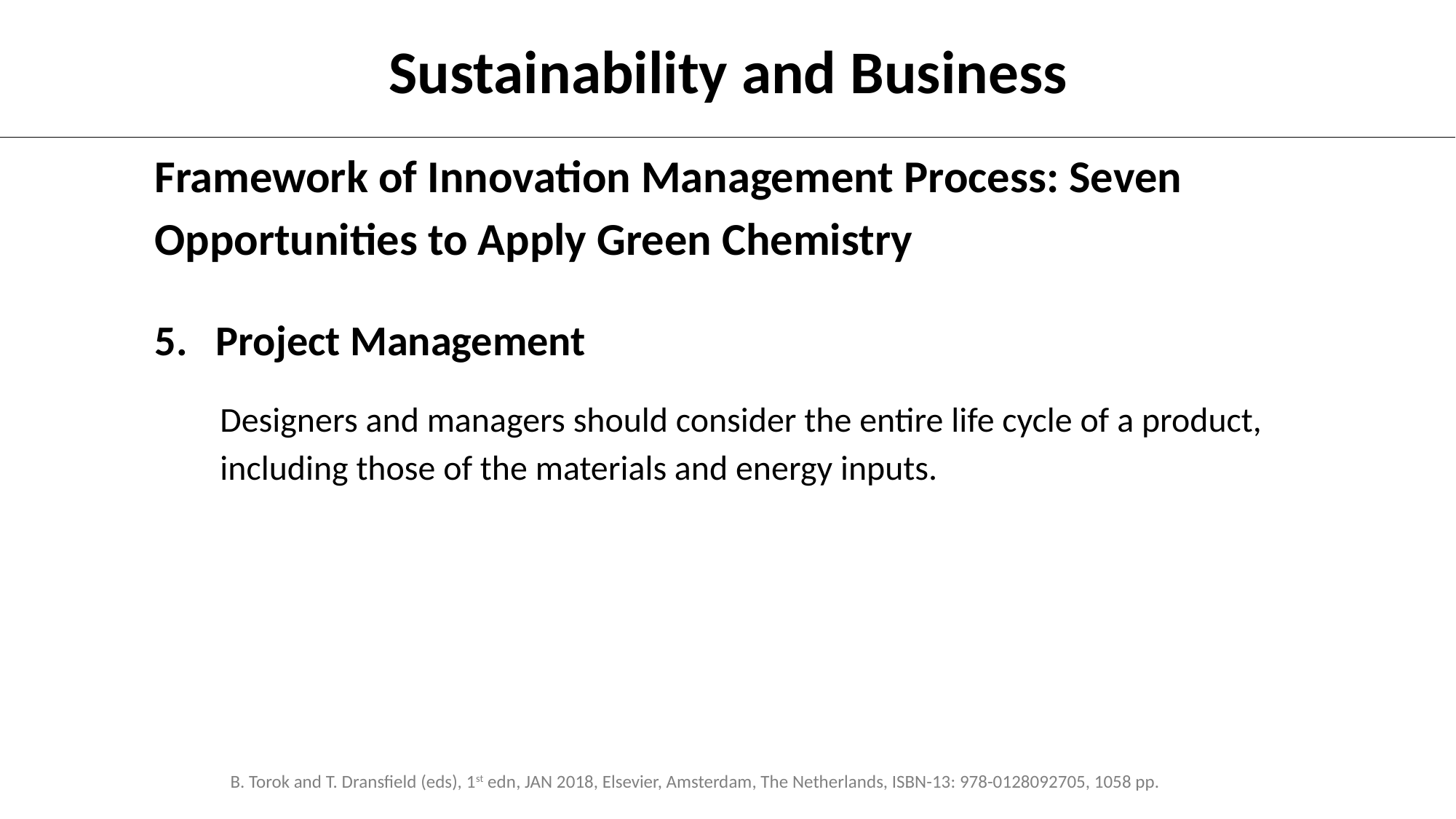

Sustainability and Business
Framework of Innovation Management Process: Seven Opportunities to Apply Green Chemistry
Project Management
Designers and managers should consider the entire life cycle of a product, including those of the materials and energy inputs.
B. Torok and T. Dransfield (eds), 1st edn, JAN 2018, Elsevier, Amsterdam, The Netherlands, ISBN-13: 978-0128092705, 1058 pp.